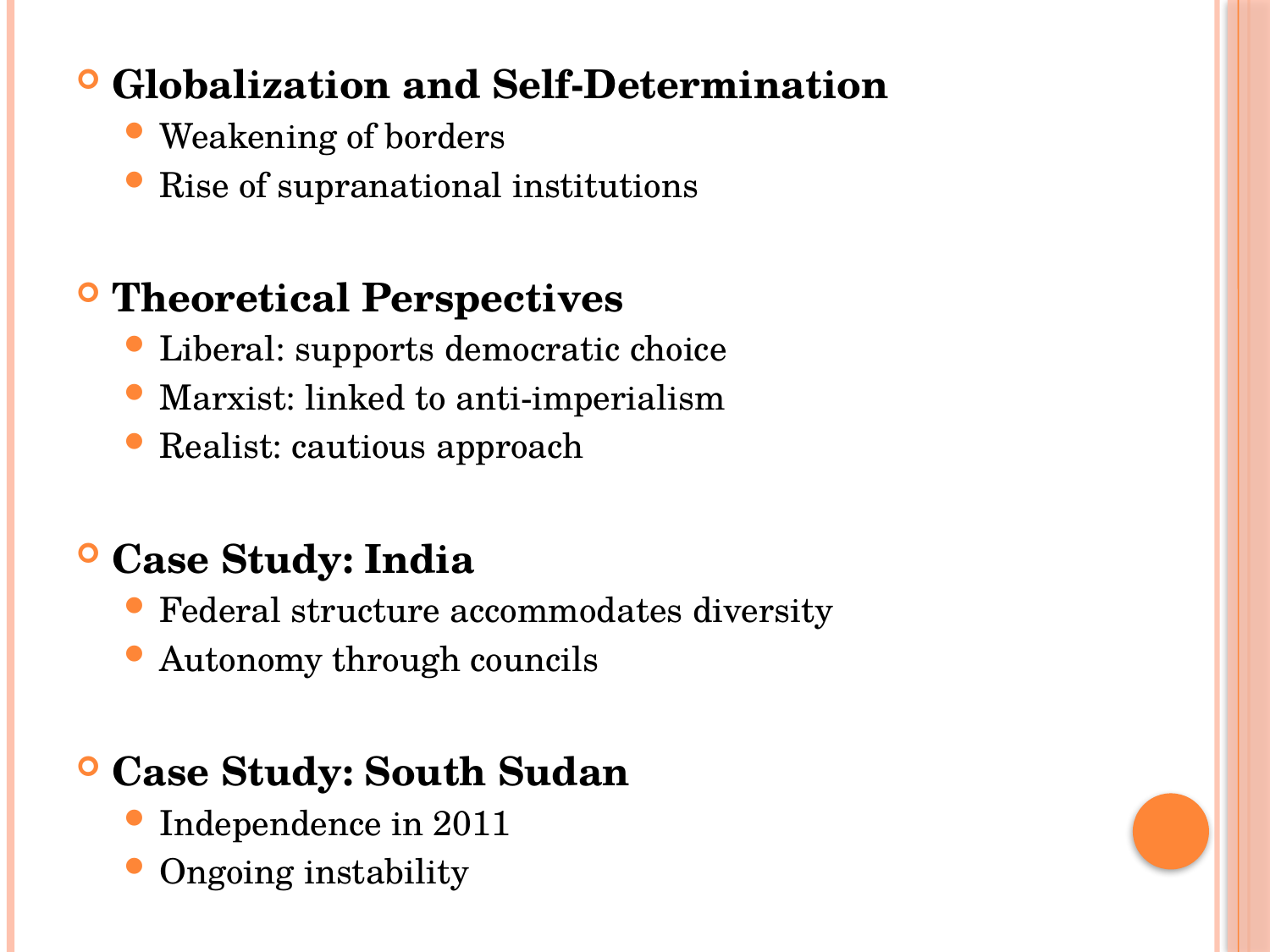

Globalization and Self-Determination
Weakening of borders
Rise of supranational institutions

Theoretical Perspectives
Liberal: supports democratic choice
Marxist: linked to anti-imperialism
Realist: cautious approach

Case Study: India
Federal structure accommodates diversity
Autonomy through councils

Case Study: South Sudan
Independence in 2011
Ongoing instability